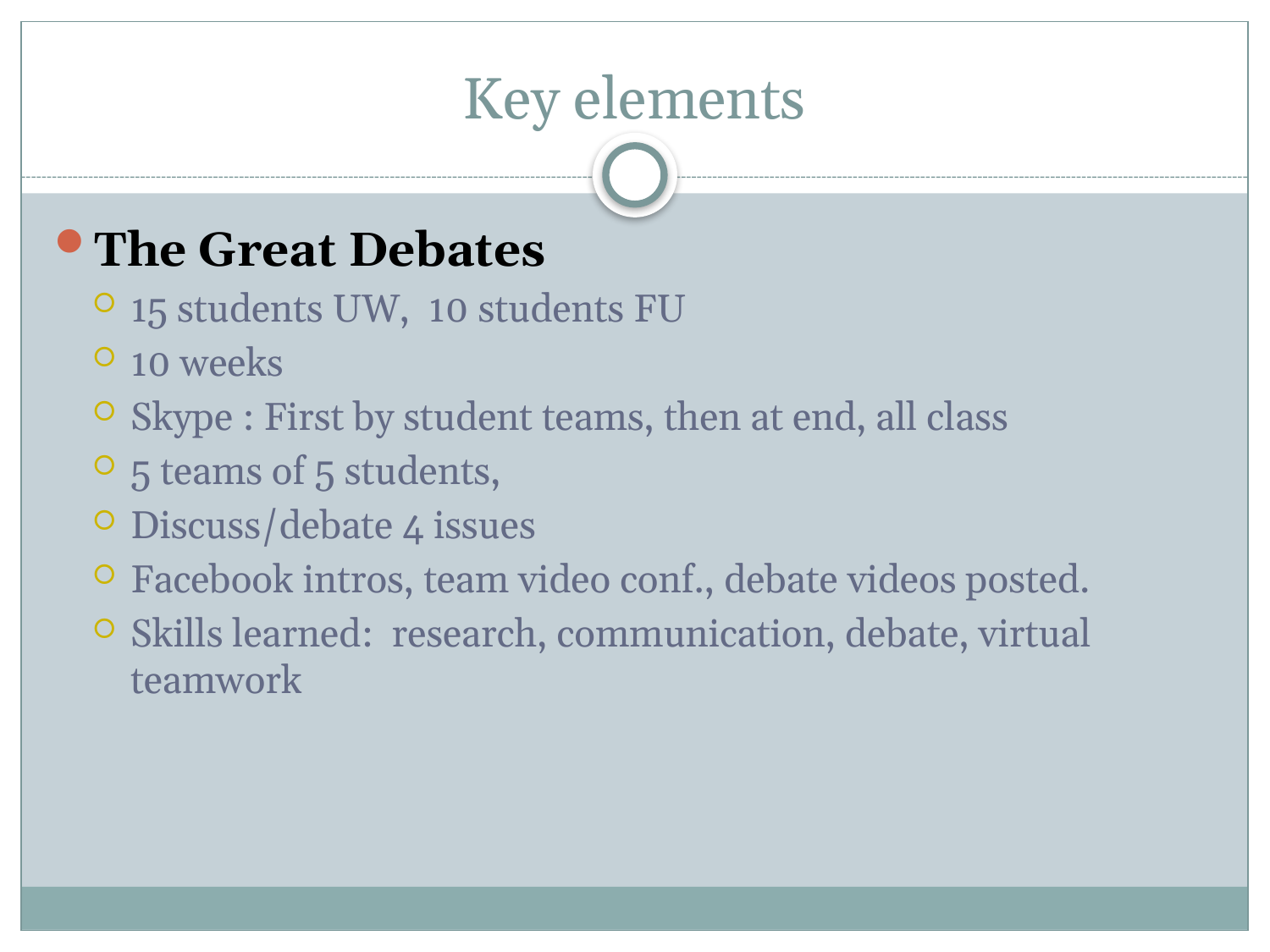

# Key elements
The Great Debates
15 students UW,  10 students FU
10 weeks
Skype : First by student teams, then at end, all class
5 teams of 5 students,
Discuss/debate 4 issues
Facebook intros, team video conf., debate videos posted.
Skills learned:  research, communication, debate, virtual teamwork